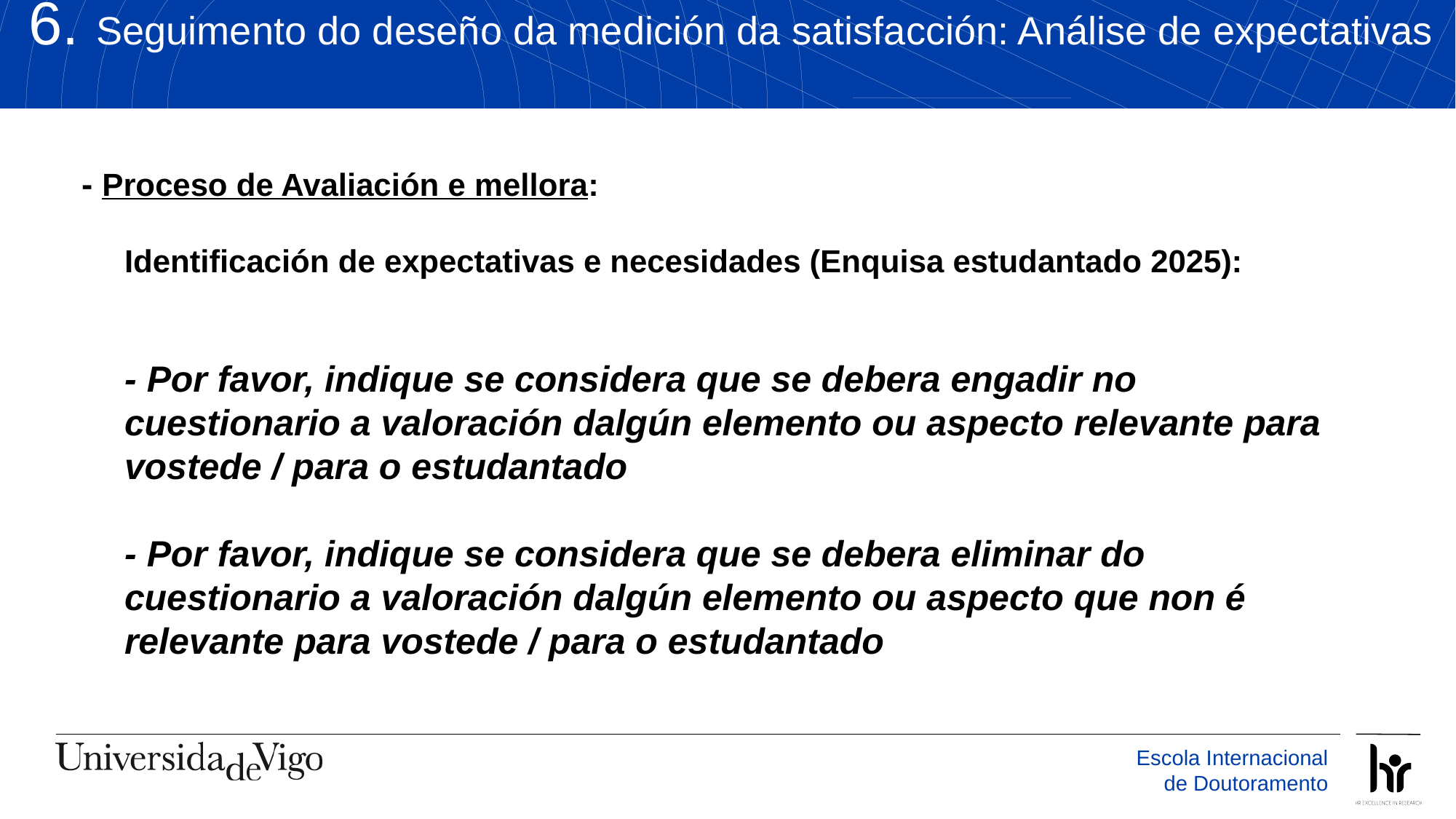

6. Seguimento do deseño da medición da satisfacción: Análise de expectativas

- Proceso de Avaliación e mellora:

Identificación de expectativas e necesidades (Enquisa estudantado 2025):

- Por favor, indique se considera que se debera engadir no cuestionario a valoración dalgún elemento ou aspecto relevante para vostede / para o estudantado

- Por favor, indique se considera que se debera eliminar do cuestionario a valoración dalgún elemento ou aspecto que non é relevante para vostede / para o estudantado